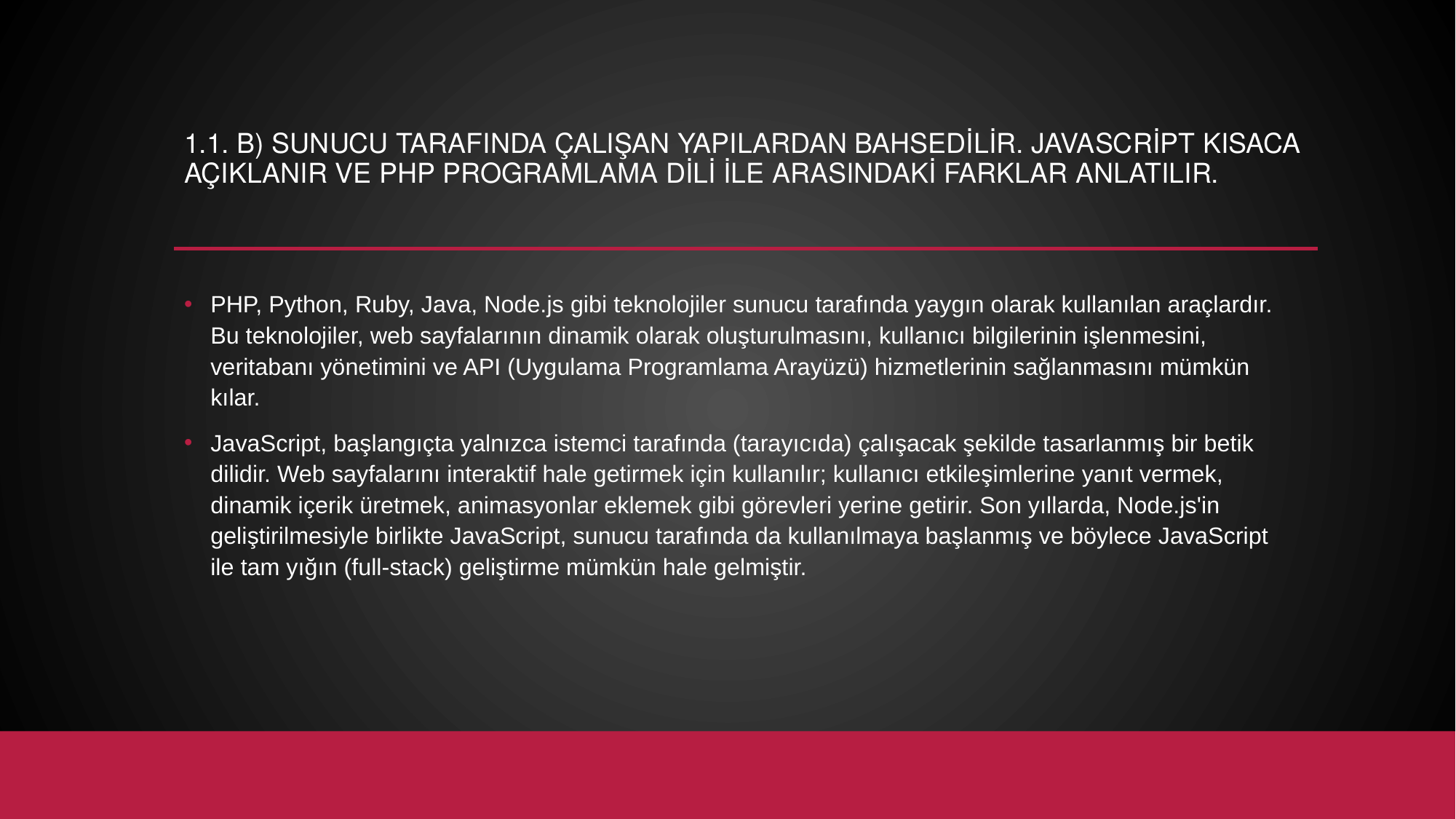

# 1.1. b) Sunucu tarafında çalışan yapılardan bahsedilir. Javascript kısaca açıklanır ve PHP programlama dili ile arasındaki farklar anlatılır.
PHP, Python, Ruby, Java, Node.js gibi teknolojiler sunucu tarafında yaygın olarak kullanılan araçlardır. Bu teknolojiler, web sayfalarının dinamik olarak oluşturulmasını, kullanıcı bilgilerinin işlenmesini, veritabanı yönetimini ve API (Uygulama Programlama Arayüzü) hizmetlerinin sağlanmasını mümkün kılar.
JavaScript, başlangıçta yalnızca istemci tarafında (tarayıcıda) çalışacak şekilde tasarlanmış bir betik dilidir. Web sayfalarını interaktif hale getirmek için kullanılır; kullanıcı etkileşimlerine yanıt vermek, dinamik içerik üretmek, animasyonlar eklemek gibi görevleri yerine getirir. Son yıllarda, Node.js'in geliştirilmesiyle birlikte JavaScript, sunucu tarafında da kullanılmaya başlanmış ve böylece JavaScript ile tam yığın (full-stack) geliştirme mümkün hale gelmiştir.